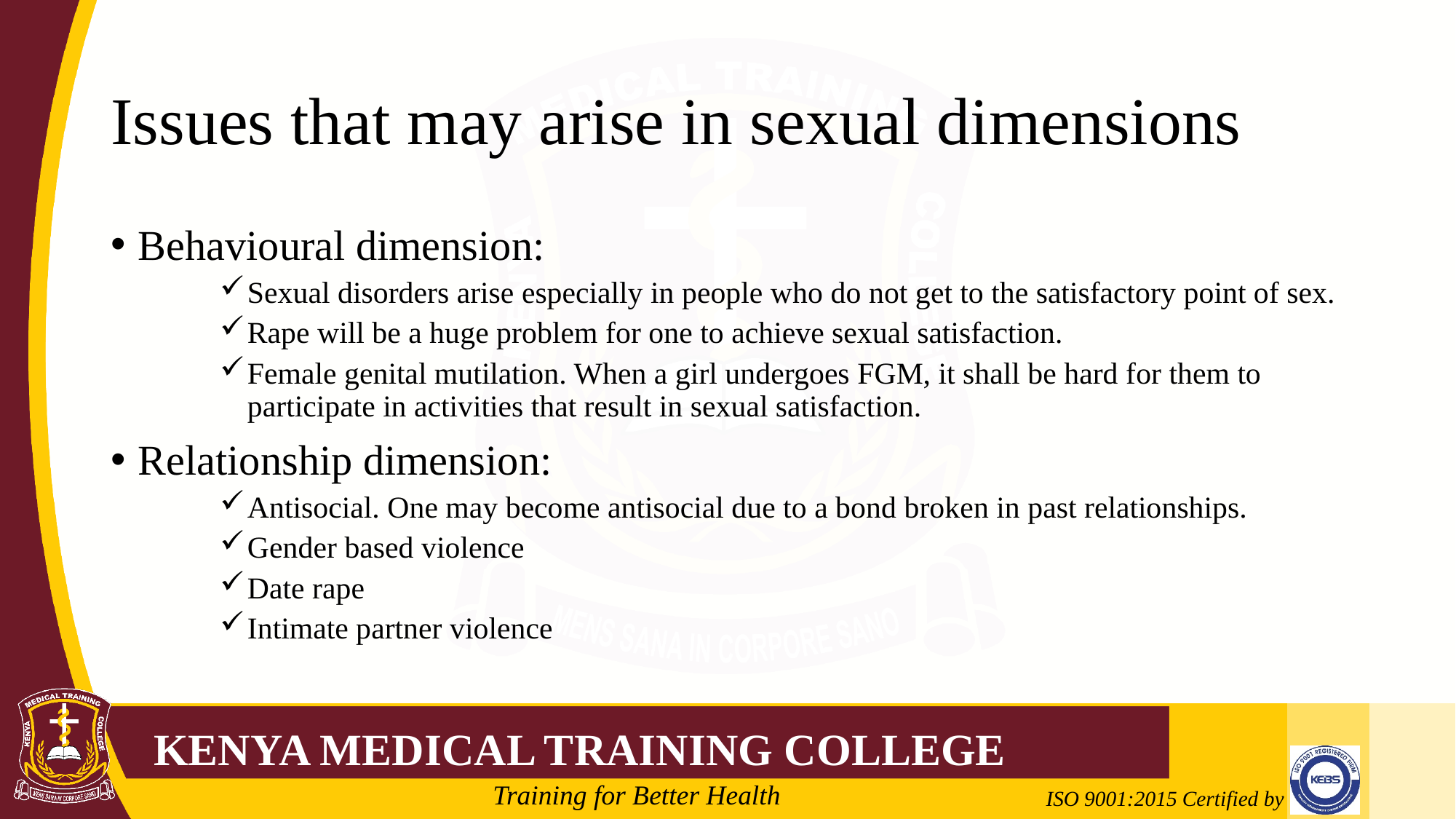

# Issues that may arise in sexual dimensions
Behavioural dimension:
Sexual disorders arise especially in people who do not get to the satisfactory point of sex.
Rape will be a huge problem for one to achieve sexual satisfaction.
Female genital mutilation. When a girl undergoes FGM, it shall be hard for them to participate in activities that result in sexual satisfaction.
Relationship dimension:
Antisocial. One may become antisocial due to a bond broken in past relationships.
Gender based violence
Date rape
Intimate partner violence